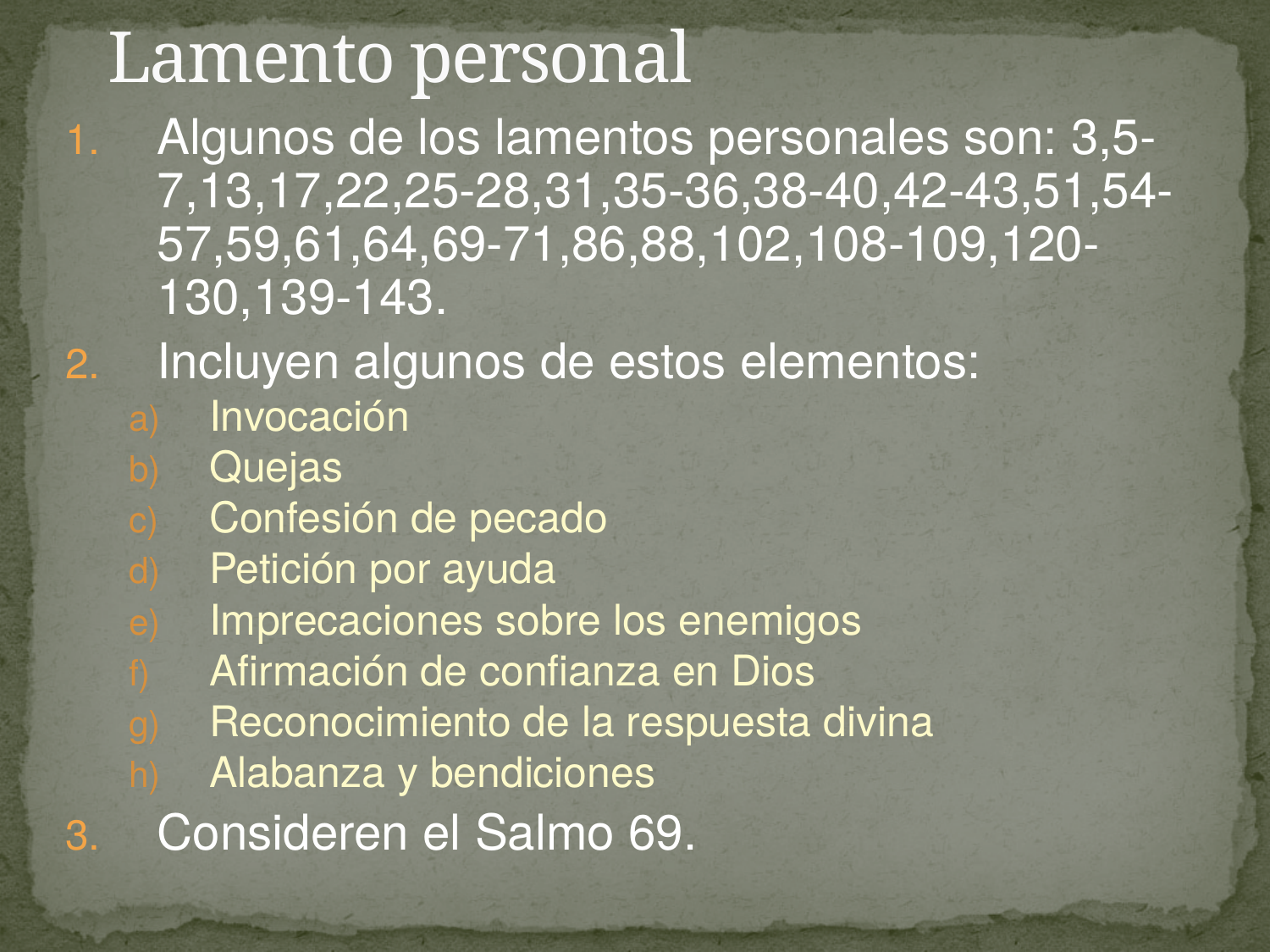

# Lamento personal
Algunos de los lamentos personales son: 3,5-7,13,17,22,25-28,31,35-36,38-40,42-43,51,54-57,59,61,64,69-71,86,88,102,108-109,120-130,139-143.
Incluyen algunos de estos elementos:
Invocación
Quejas
Confesión de pecado
Petición por ayuda
Imprecaciones sobre los enemigos
Afirmación de confianza en Dios
Reconocimiento de la respuesta divina
Alabanza y bendiciones
Consideren el Salmo 69.